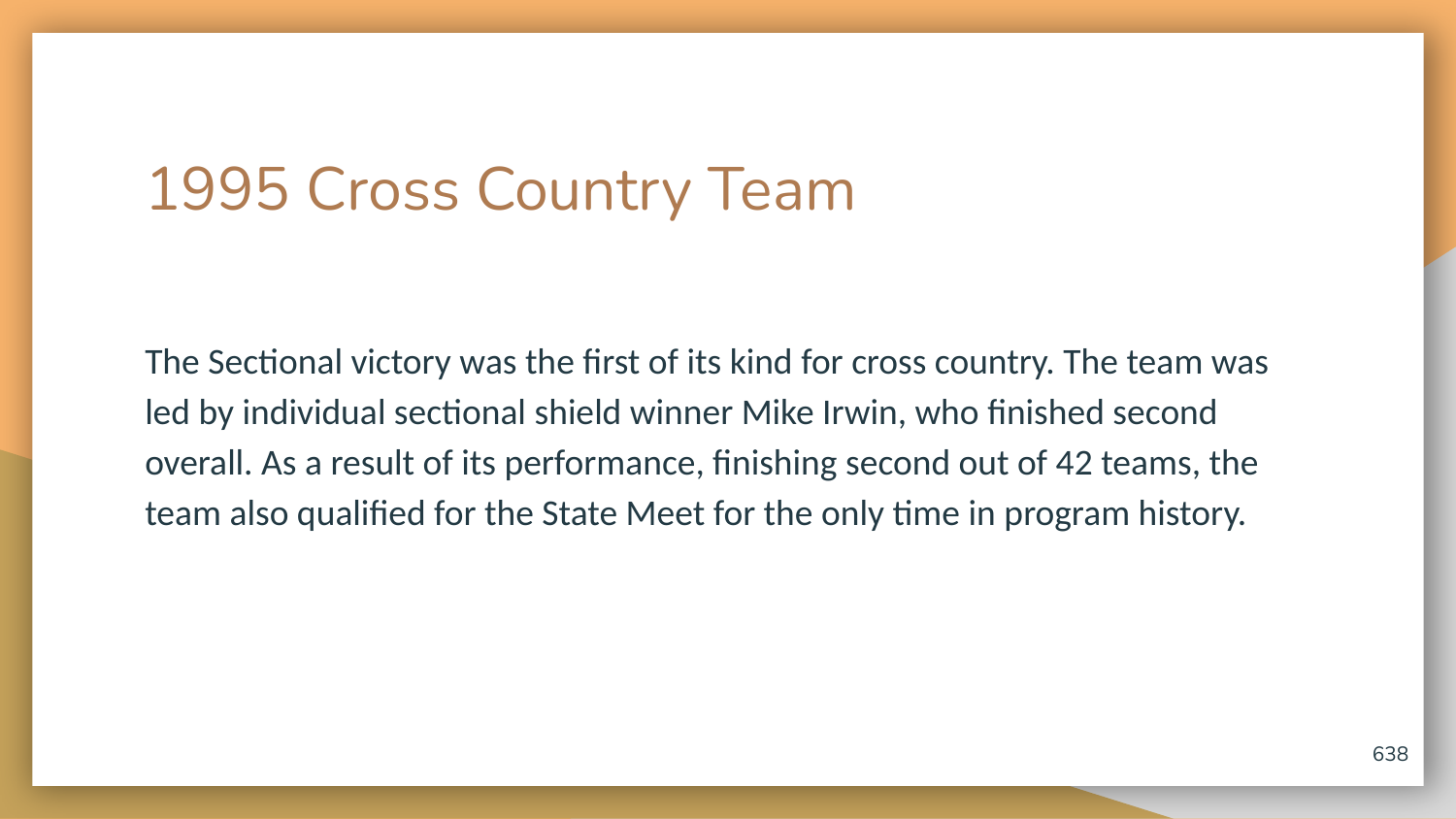

# 1995 Cross Country Team
The Sectional victory was the first of its kind for cross country. The team was led by individual sectional shield winner Mike Irwin, who finished second overall. As a result of its performance, finishing second out of 42 teams, the team also qualified for the State Meet for the only time in program history.
638